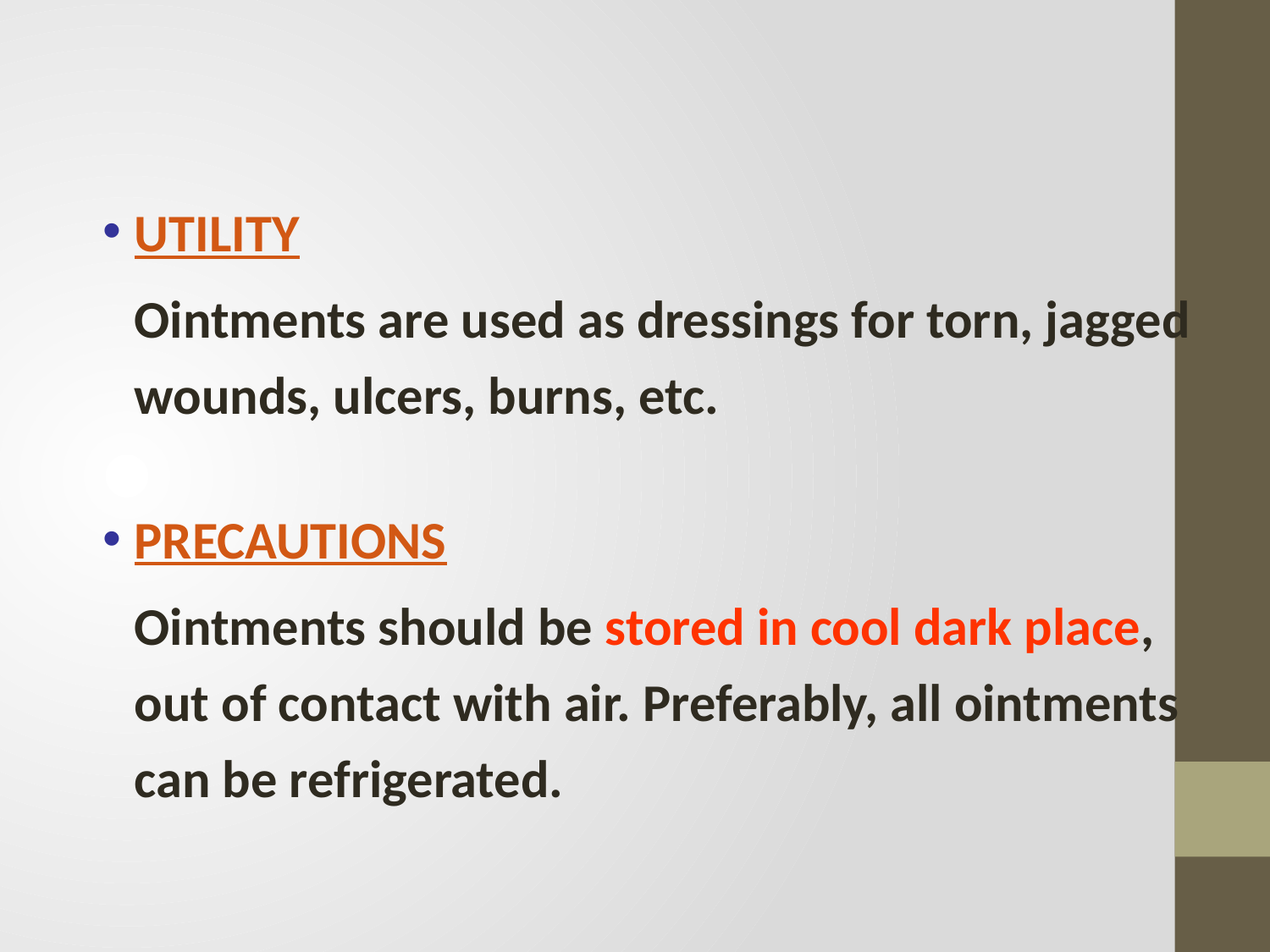

UTILITY
	Ointments are used as dressings for torn, jagged wounds, ulcers, burns, etc.

PRECAUTIONS
	Ointments should be stored in cool dark place, out of contact with air. Preferably, all ointments can be refrigerated.